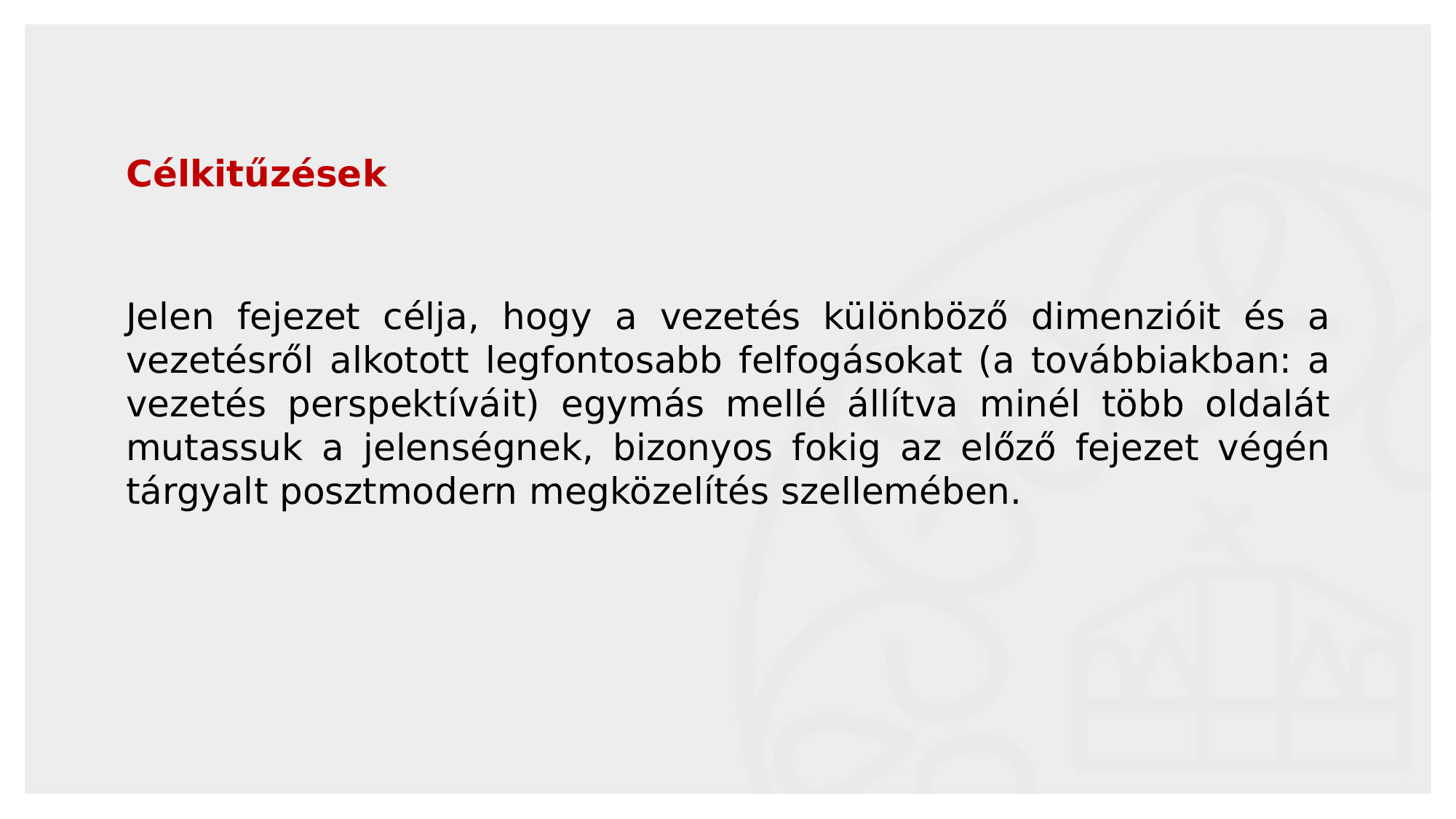

Célkitűzések
Jelen fejezet célja, hogy a vezetés különböző dimenzióit és a vezetésről alkotott legfontosabb felfogásokat (a továbbiakban: a vezetés perspektíváit) egymás mellé állítva minél több oldalát mutassuk a jelenségnek, bizonyos fokig az előző fejezet végén tárgyalt posztmodern megközelítés szellemében.